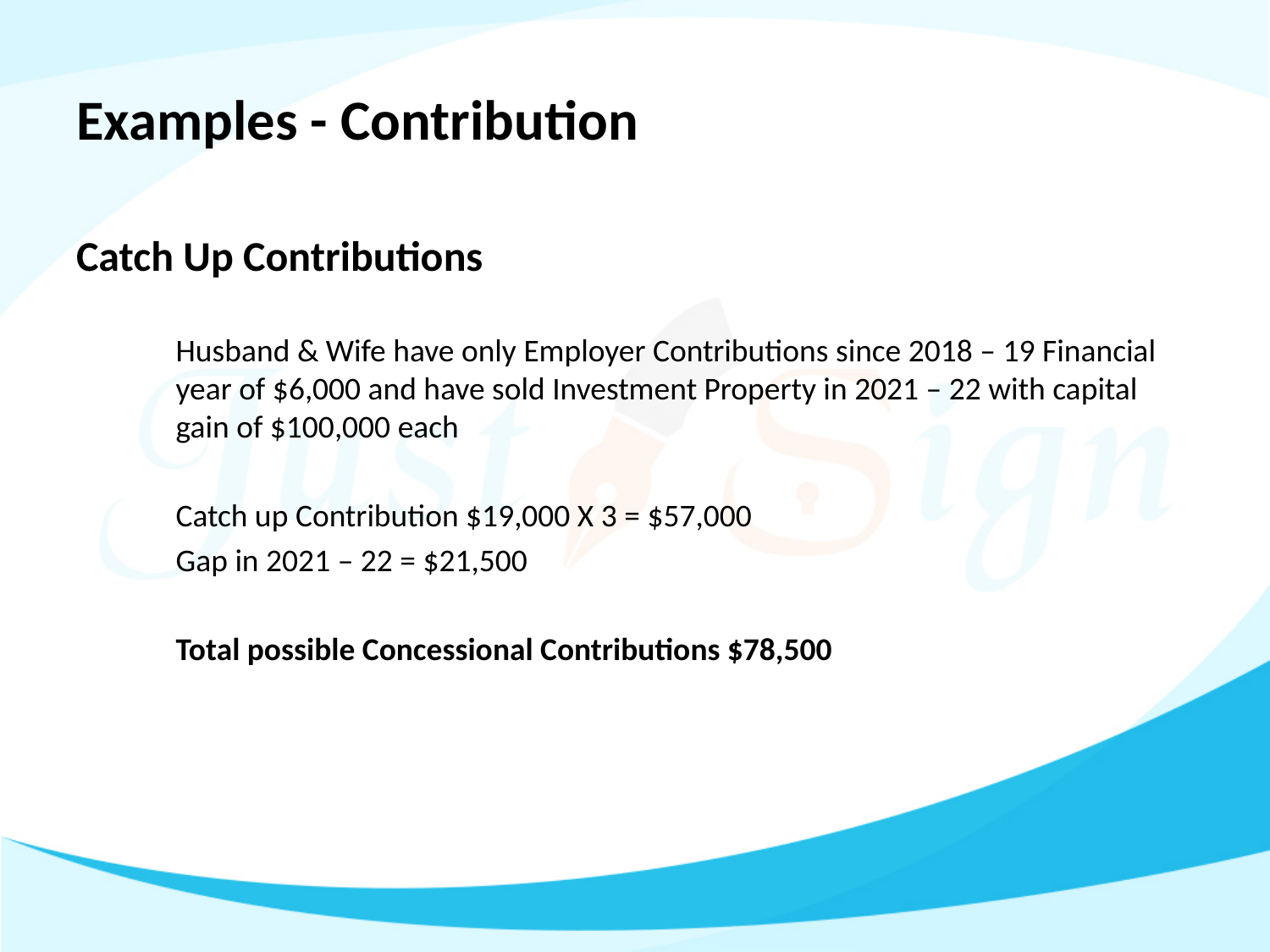

# Examples - Contribution
Catch Up Contributions

Husband & Wife have only Employer Contributions since 2018 – 19 Financial year of $6,000 and have sold Investment Property in 2021 – 22 with capital gain of $100,000 each

Catch up Contribution $19,000 X 3 = $57,000
Gap in 2021 – 22 = $21,500

Total possible Concessional Contributions $78,500